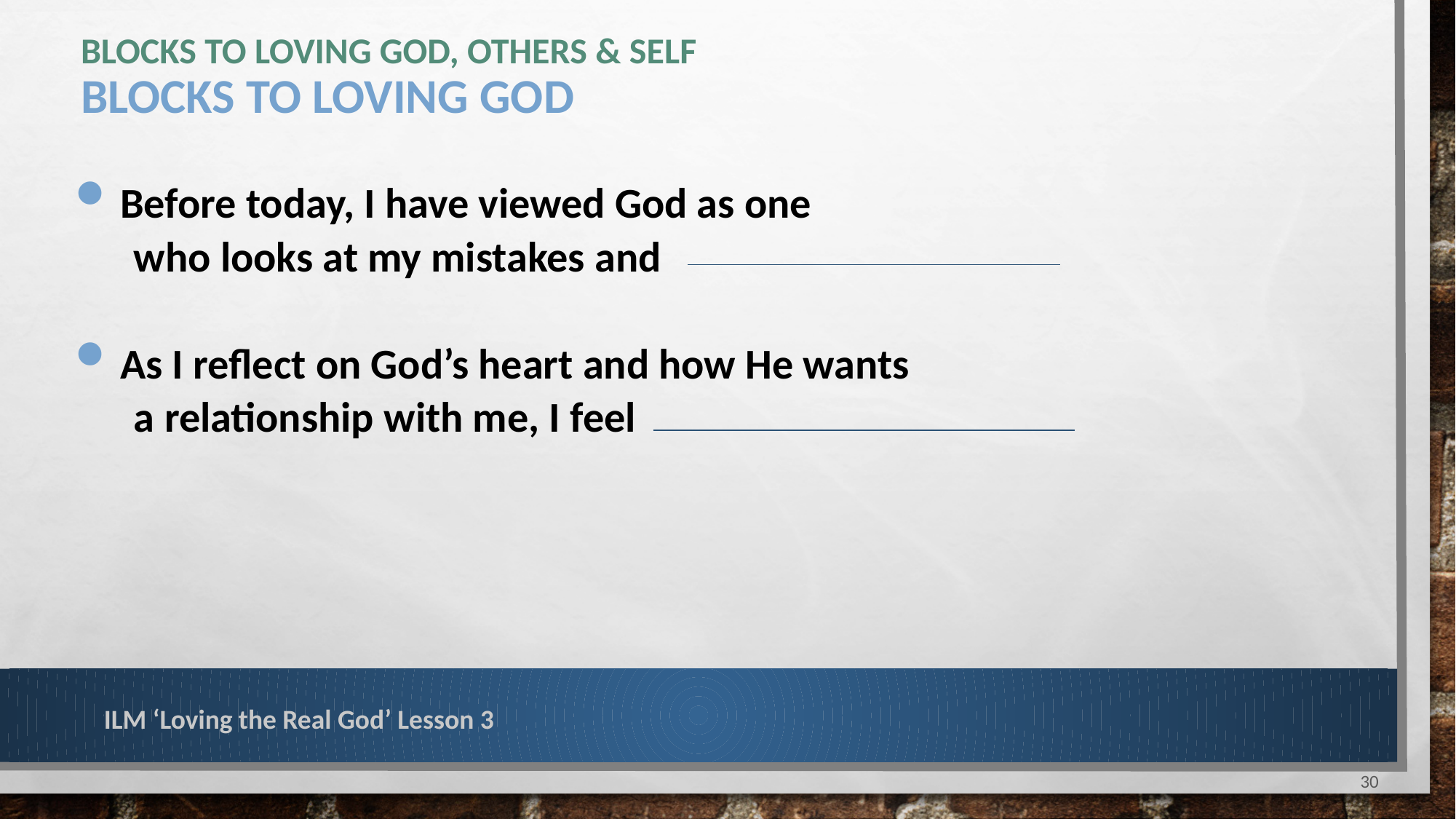

# blocks to loving God, others & self Blocks to loving god
Before today, I have viewed God as one
who looks at my mistakes and

As I reflect on God’s heart and how He wants
a relationship with me, I feel

ILM ‘Loving the Real God’ Lesson 3
30